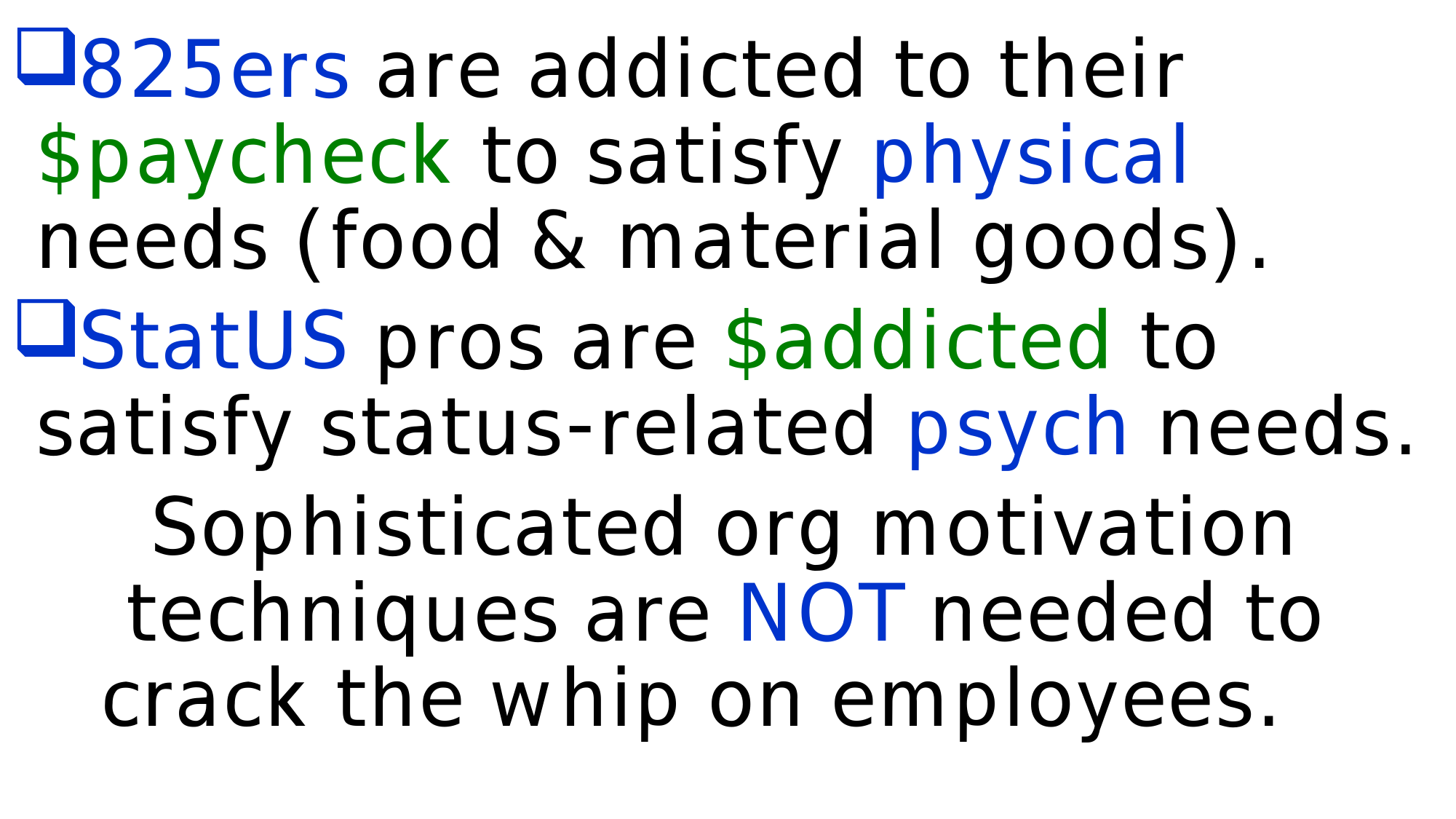

825ers are addicted to their $paycheck to satisfy physical needs (food & material goods).
StatUS pros are $addicted to satisfy status-related psych needs.
Sophisticated org motivation techniques are NOT needed to crack the whip on employees.